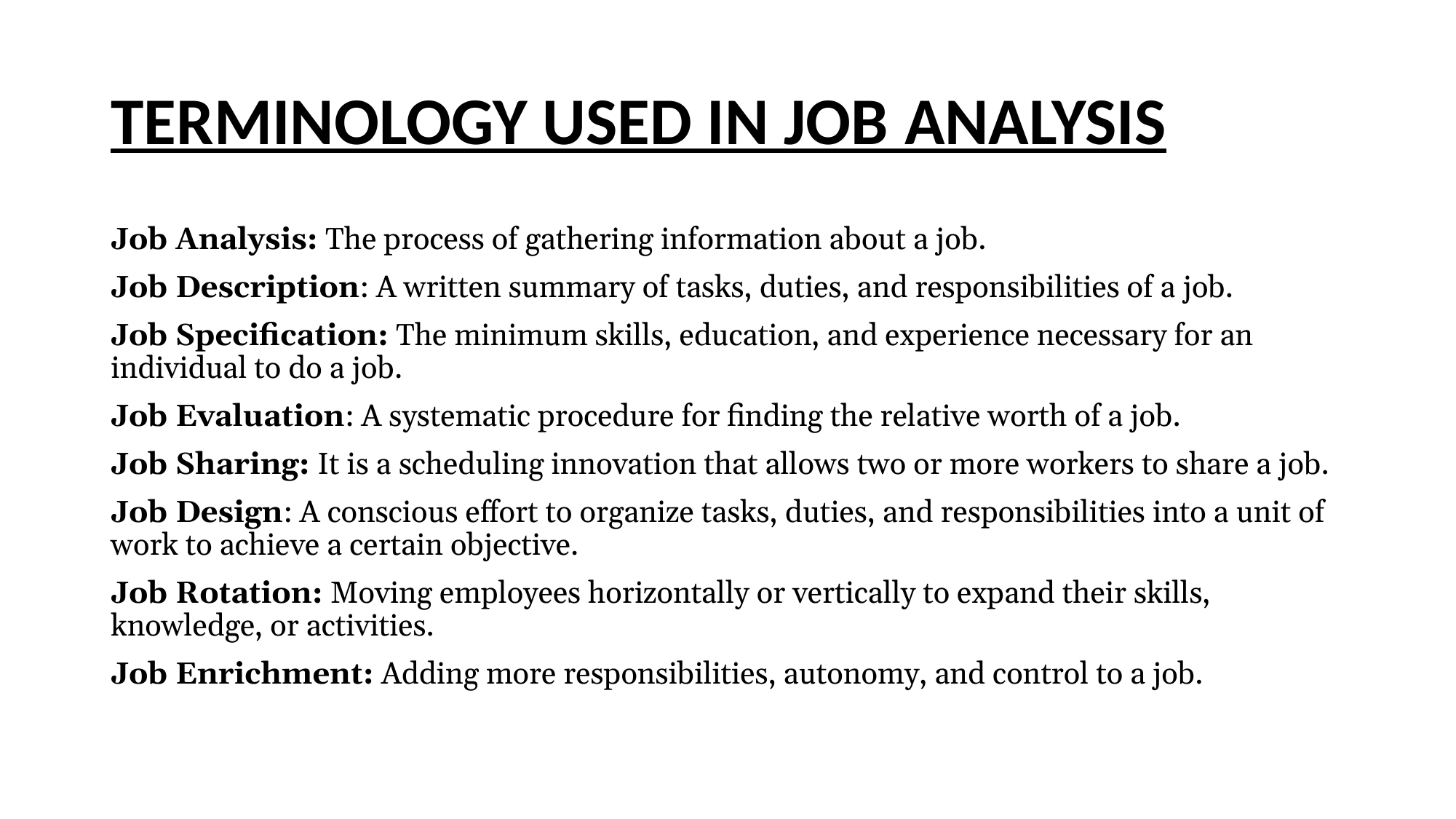

# TERMINOLOGY USED IN JOB ANALYSIS
Job Analysis: The process of gathering information about a job.
Job Description: A written summary of tasks, duties, and responsibilities of a job.
Job Specification: The minimum skills, education, and experience necessary for an individual to do a job.
Job Evaluation: A systematic procedure for finding the relative worth of a job.
Job Sharing: It is a scheduling innovation that allows two or more workers to share a job.
Job Design: A conscious effort to organize tasks, duties, and responsibilities into a unit of work to achieve a certain objective.
Job Rotation: Moving employees horizontally or vertically to expand their skills, knowledge, or activities.
Job Enrichment: Adding more responsibilities, autonomy, and control to a job.